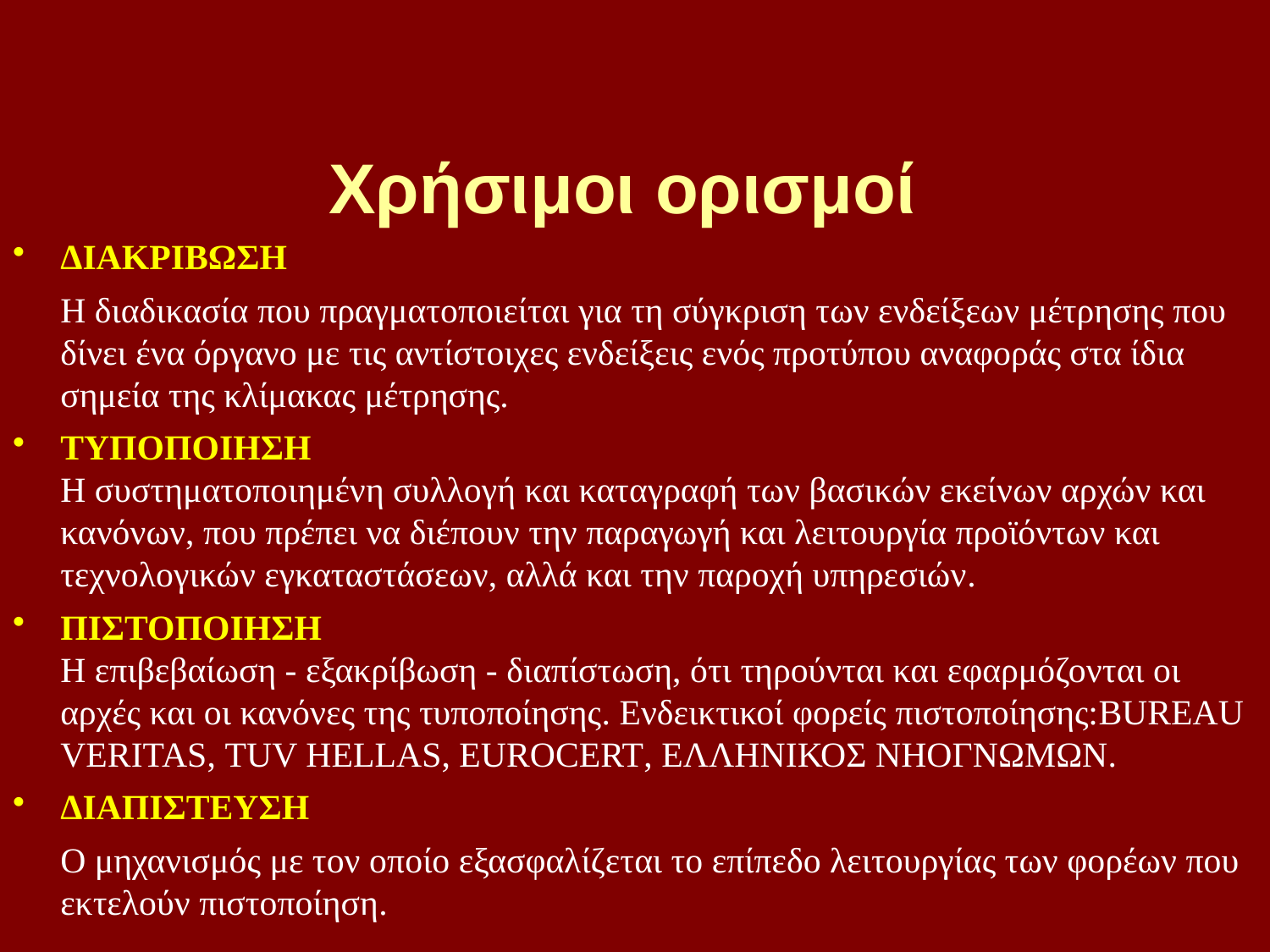

# Χρήσιμοι ορισμοί
ΔΙΑΚΡΙΒΩΣΗ
	Η διαδικασία που πραγματοποιείται για τη σύγκριση των ενδείξεων μέτρησης που δίνει ένα όργανο με τις αντίστοιχες ενδείξεις ενός προτύπου αναφοράς στα ίδια σημεία της κλίμακας μέτρησης.
ΤΥΠΟΠΟΙΗΣΗ
Η συστηματοποιημένη συλλογή και καταγραφή των βασικών εκείνων αρχών και κανόνων, που πρέπει να διέπουν την παραγωγή και λειτουργία προϊόντων και τεχνολογικών εγκαταστάσεων, αλλά και την παροχή υπηρεσιών.
ΠΙΣΤΟΠΟΙΗΣΗ
Η επιβεβαίωση - εξακρίβωση - διαπίστωση, ότι τηρούνται και εφαρμόζονται οι αρχές και οι κανόνες της τυποποίησης. Ενδεικτικοί φορείς πιστοποίησης:BUREAU VERITAS, TUV HELLAS, EUROCERT, ΕΛΛΗΝΙΚΟΣ ΝΗΟΓΝΩΜΩΝ.
ΔΙΑΠΙΣΤΕΥΣΗ
	Ο μηχανισμός με τον οποίο εξασφαλίζεται το επίπεδο λειτουργίας των φορέων που εκτελούν πιστοποίηση.